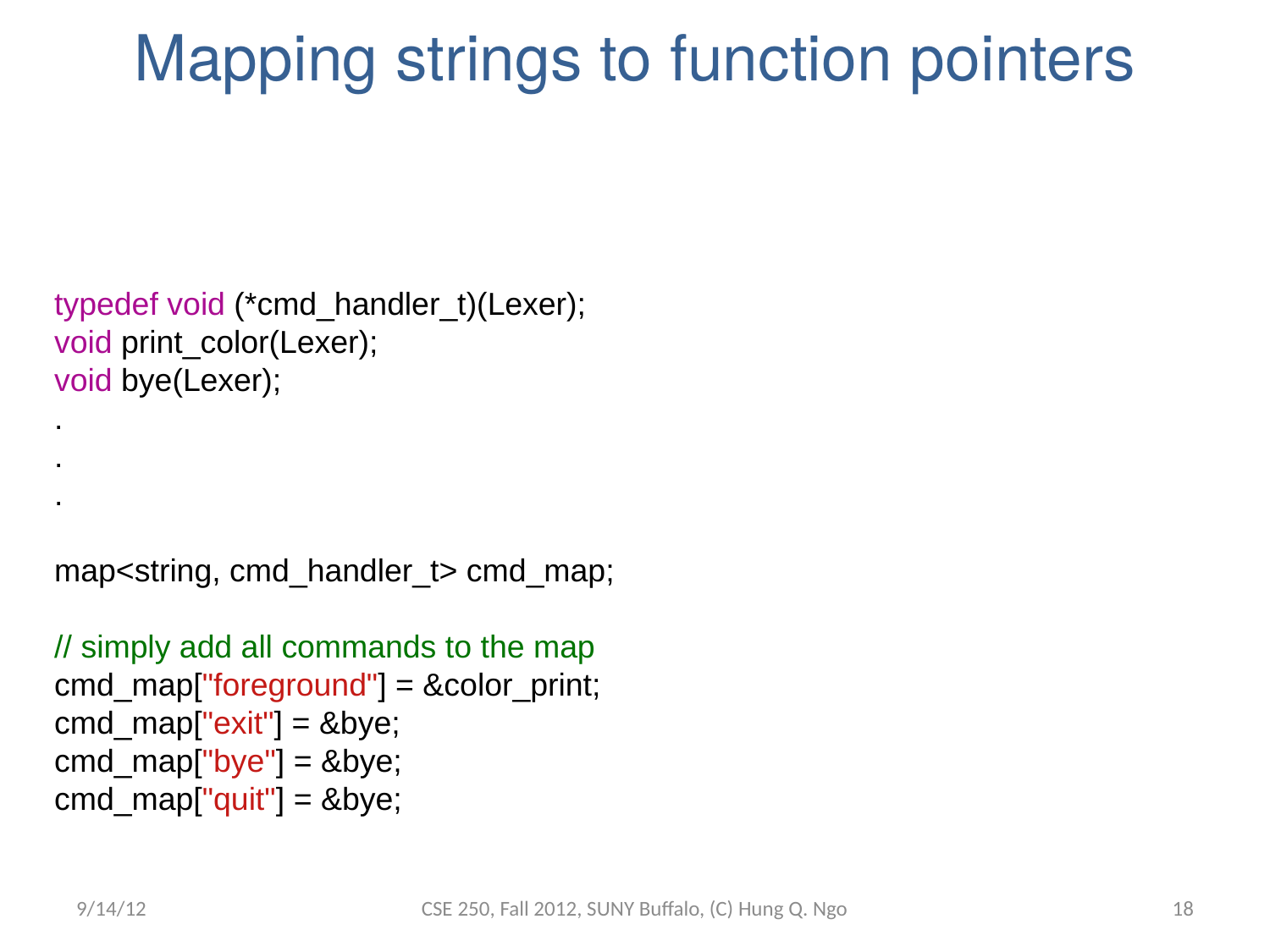

# Mapping strings to function pointers
typedef void (*cmd_handler_t)(Lexer);
void print_color(Lexer);
void bye(Lexer);
.
.
.

map<string, cmd_handler_t> cmd_map;

// simply add all commands to the map
cmd_map["foreground"] = &color_print;
cmd_map["exit"] = &bye;
cmd_map["bye"] = &bye;
cmd_map["quit"] = &bye;
9/14/12
CSE 250, Fall 2012, SUNY Buffalo, (C) Hung Q. Ngo
18